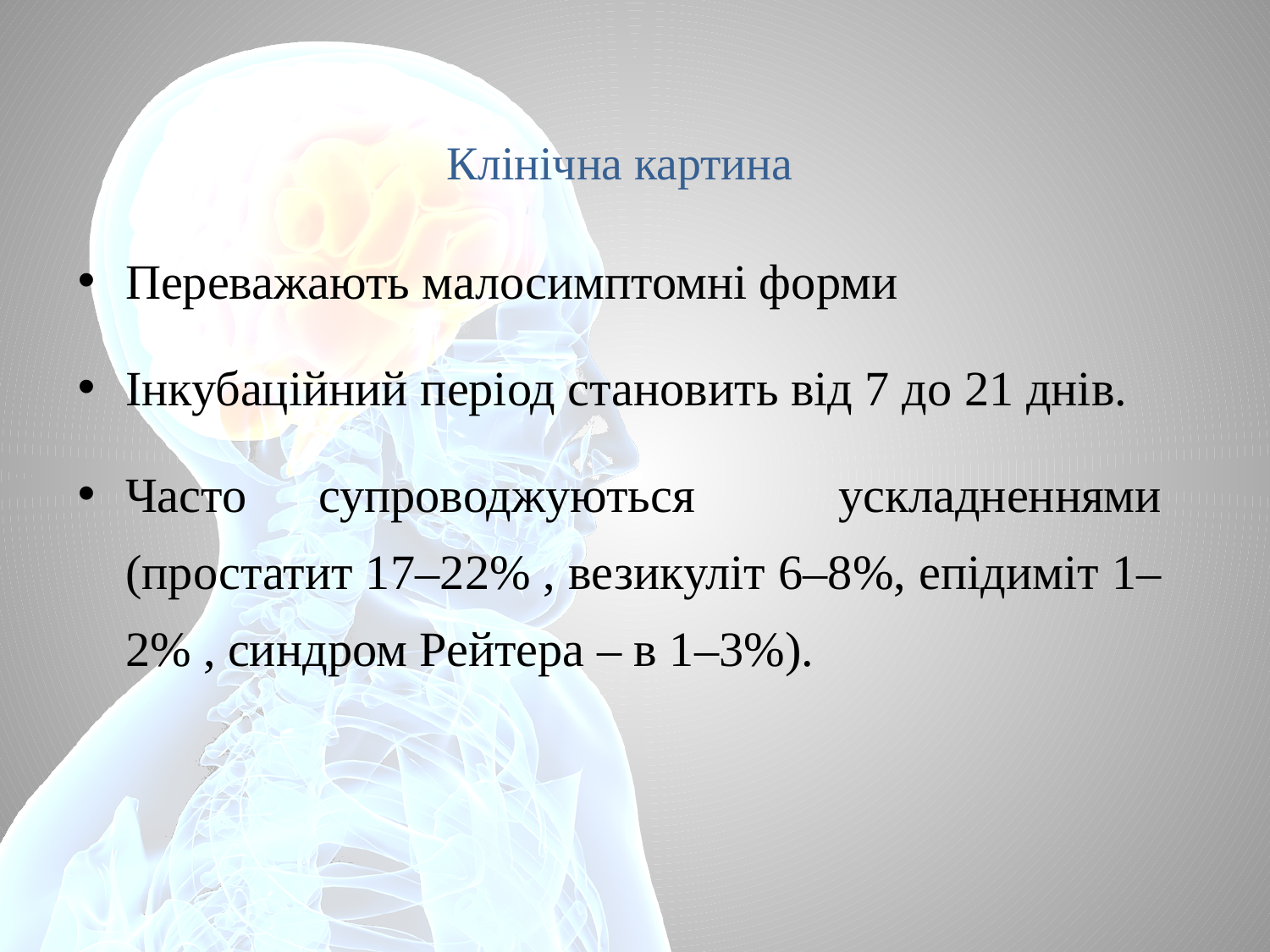

# Клінічна картина
Переважають малосимптомні форми
Інкубаційний період становить від 7 до 21 днів.
Часто супроводжуються  ускладненнями (простатит 17–22% , везикуліт 6–8%, епідиміт 1–2% , синдром Рейтера – в 1–3%).